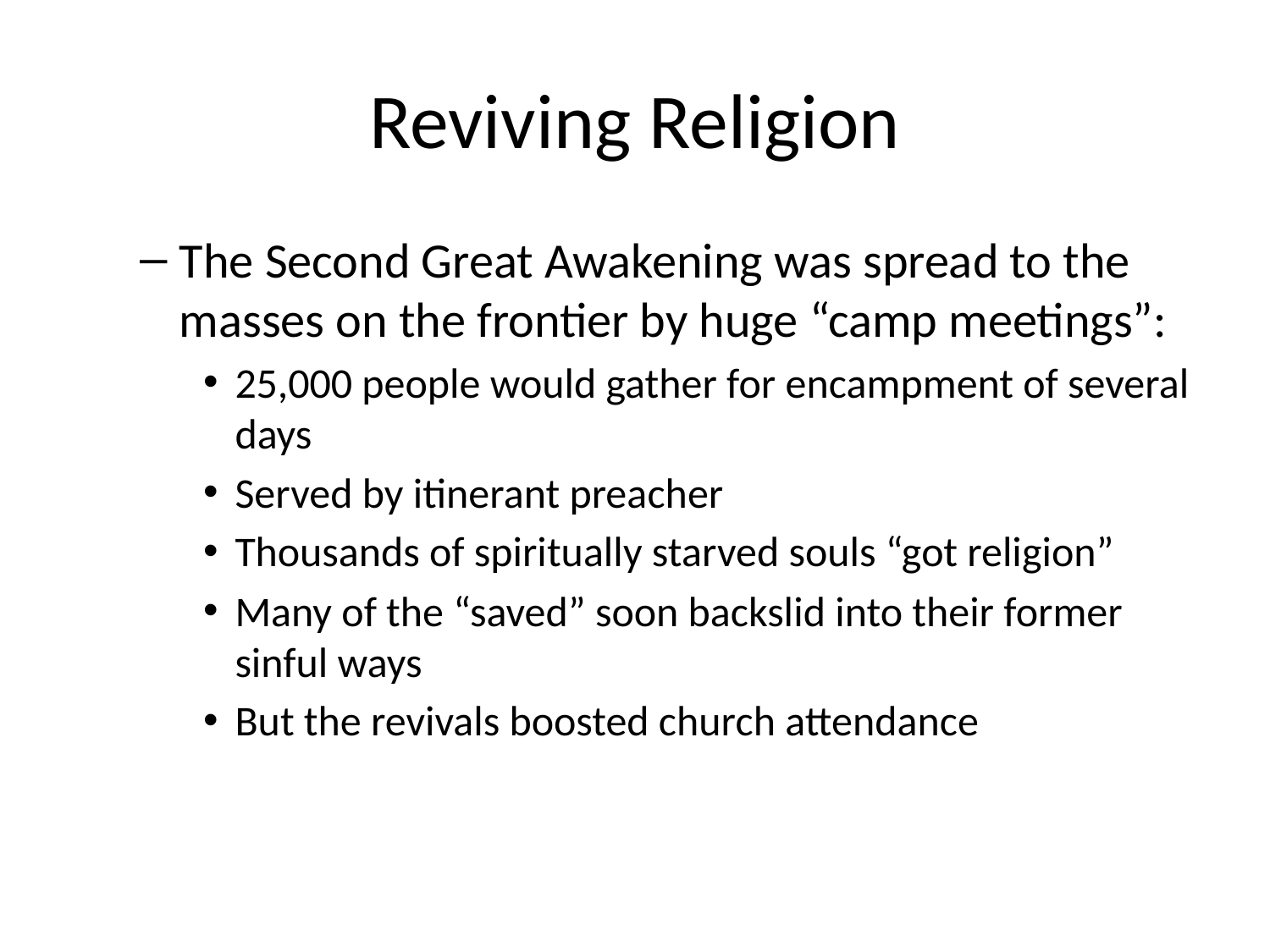

# Reviving Religion
The Second Great Awakening was spread to the masses on the frontier by huge “camp meetings”:
25,000 people would gather for encampment of several days
Served by itinerant preacher
Thousands of spiritually starved souls “got religion”
Many of the “saved” soon backslid into their former sinful ways
But the revivals boosted church attendance